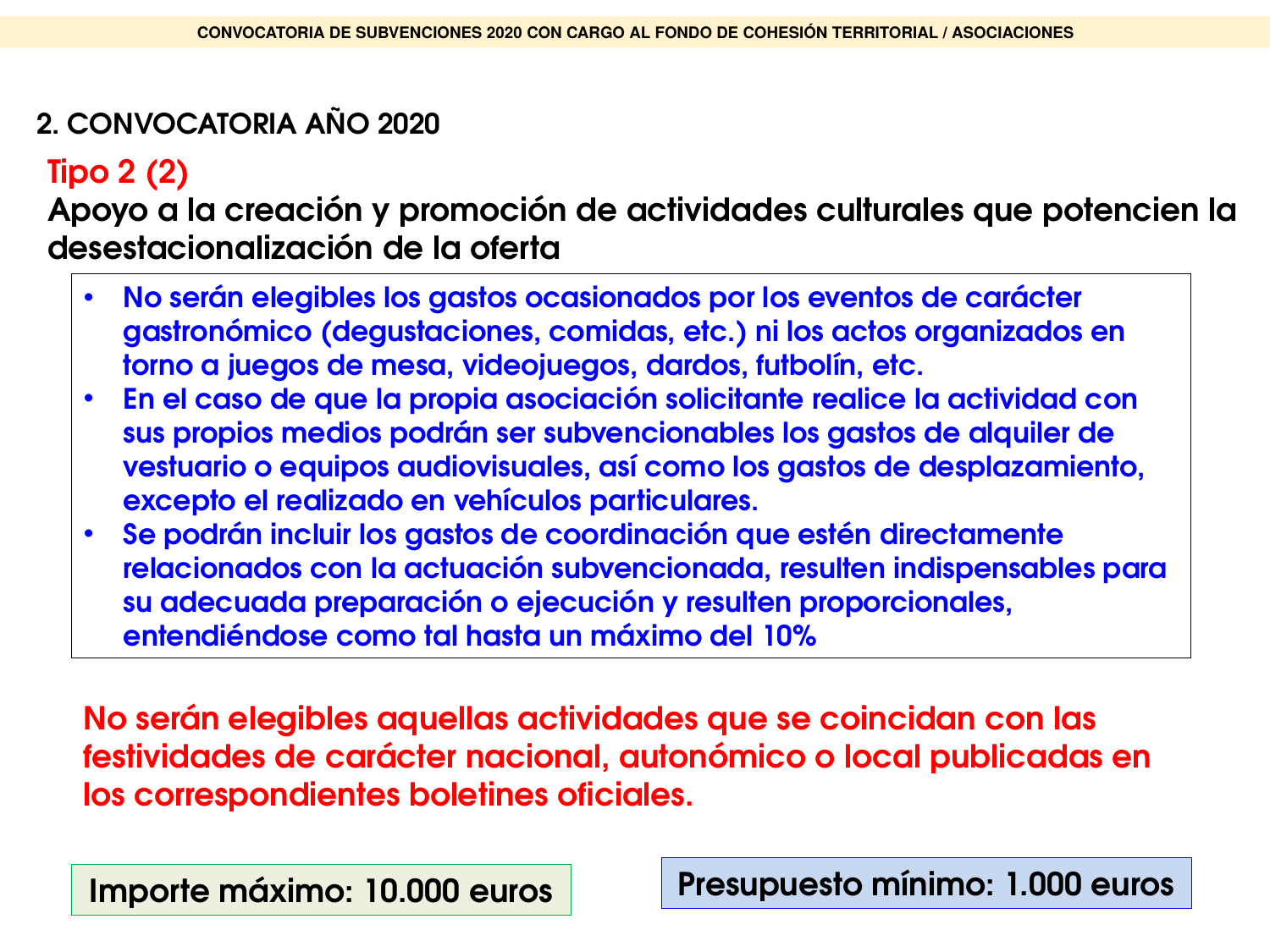

CONVOCATORIA DE SUBVENCIONES 2020 CON CARGO AL FONDO DE COHESIÓN TERRITORIAL / ASOCIACIONES
2. CONVOCATORIA AÑO 2020
Tipo 2 (2)
Apoyo a la creación y promoción de actividades culturales que potencien la desestacionalización de la oferta
No serán elegibles los gastos ocasionados por los eventos de carácter gastronómico (degustaciones, comidas, etc.) ni los actos organizados en torno a juegos de mesa, videojuegos, dardos, futbolín, etc.
En el caso de que la propia asociación solicitante realice la actividad con sus propios medios podrán ser subvencionables los gastos de alquiler de vestuario o equipos audiovisuales, así como los gastos de desplazamiento, excepto el realizado en vehículos particulares.
Se podrán incluir los gastos de coordinación que estén directamente relacionados con la actuación subvencionada, resulten indispensables para su adecuada preparación o ejecución y resulten proporcionales, entendiéndose como tal hasta un máximo del 10%
No serán elegibles aquellas actividades que se coincidan con las festividades de carácter nacional, autonómico o local publicadas en los correspondientes boletines oficiales.
Presupuesto mínimo: 1.000 euros
Importe máximo: 10.000 euros